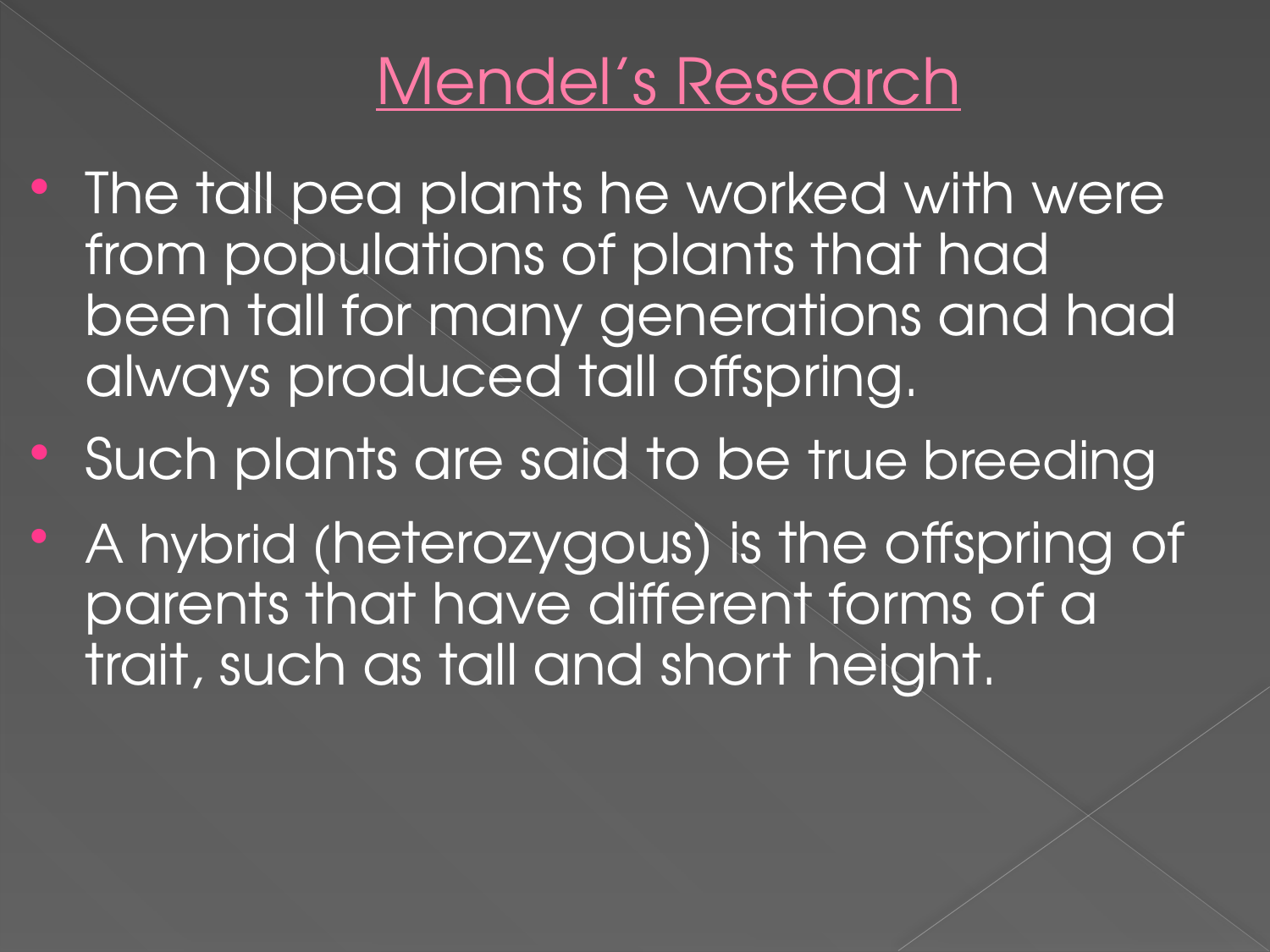

# Mendel’s Research
The tall pea plants he worked with were from populations of plants that had been tall for many generations and had always produced tall offspring.
Such plants are said to be true breeding
A hybrid (heterozygous) is the offspring of parents that have different forms of a trait, such as tall and short height.